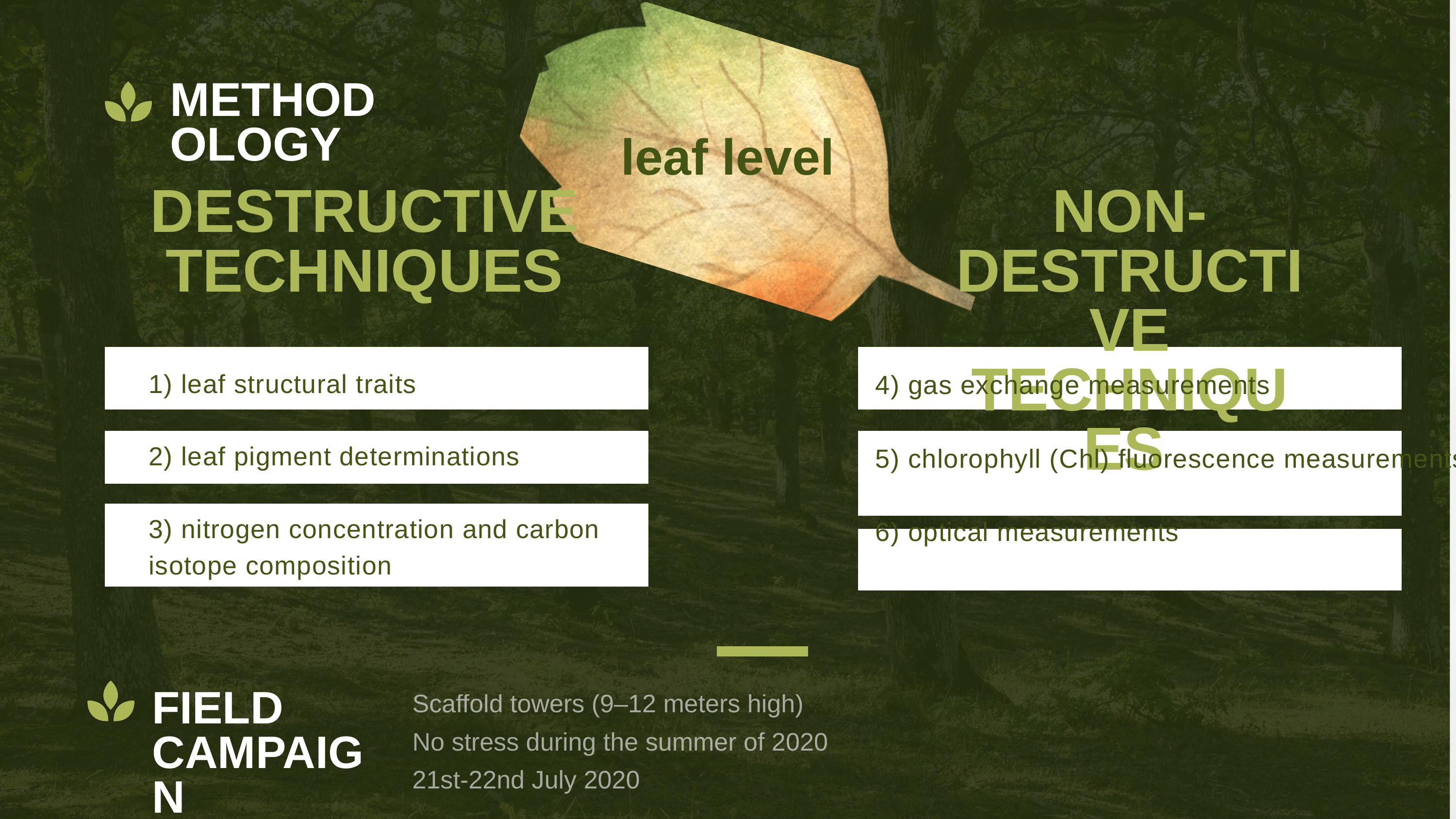

METHODOLOGY
leaf level
DESTRUCTIVE TECHNIQUES
NON-DESTRUCTIVE TECHNIQUES

1) leaf structural traits

2) leaf pigment determinations

3) nitrogen concentration and carbon isotope composition
4) gas exchange measurements

5) chlorophyll (Chl) fluorescence measurements

6) optical measurements

Scaffold towers (9–12 meters high)
No stress during the summer of 2020
21st-22nd July 2020

FIELD CAMPAIGN